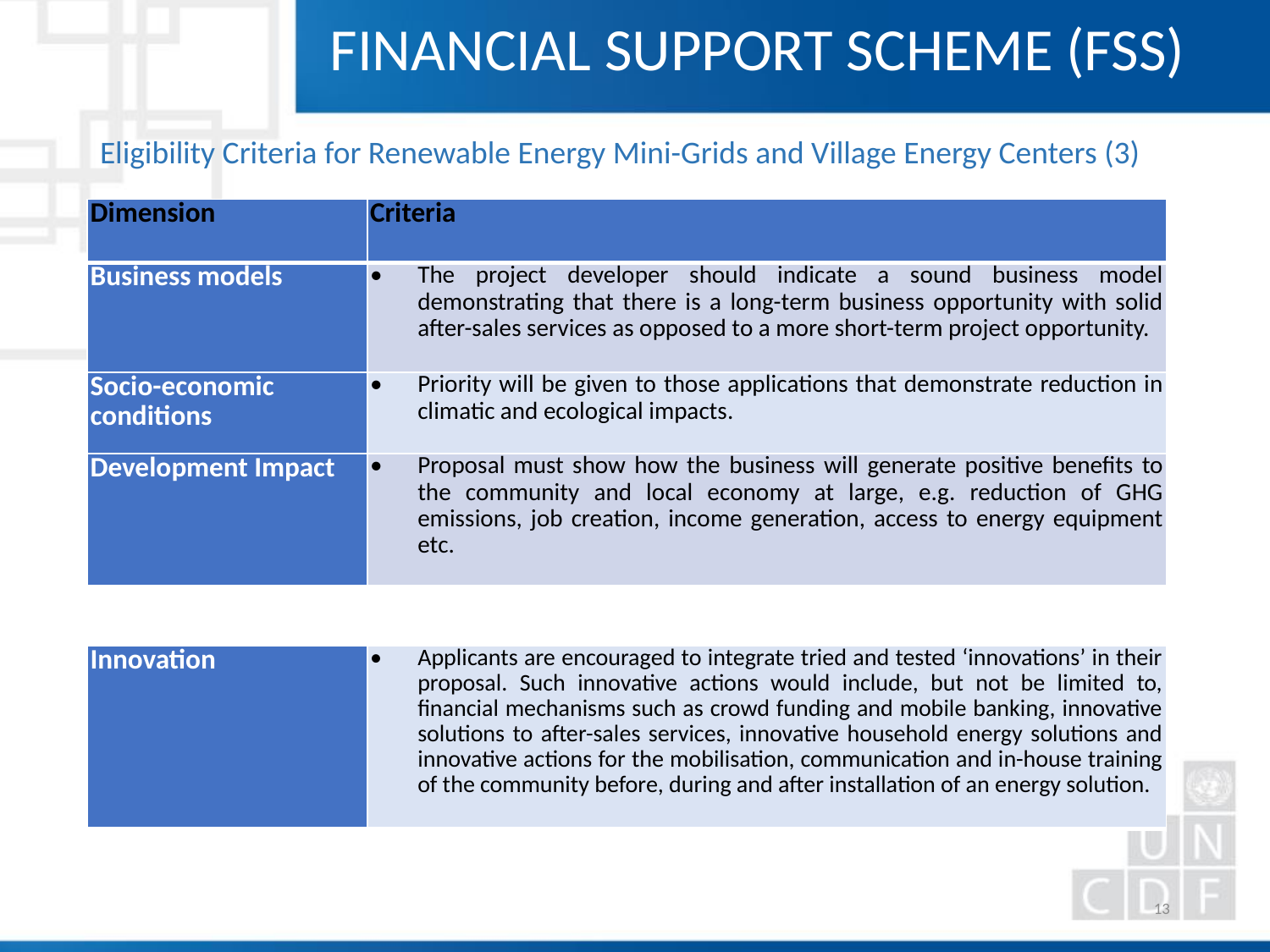

FINANCIAL SUPPORT SCHEME (FSS)
# Eligibility Criteria for Renewable Energy Mini-Grids and Village Energy Centers (3)
| Dimension | Criteria |
| --- | --- |
| Business models | The project developer should indicate a sound business model demonstrating that there is a long-term business opportunity with solid after-sales services as opposed to a more short-term project opportunity. |
| Socio-economic conditions | Priority will be given to those applications that demonstrate reduction in climatic and ecological impacts. |
| Development Impact | Proposal must show how the business will generate positive benefits to the community and local economy at large, e.g. reduction of GHG emissions, job creation, income generation, access to energy equipment etc. |
| Innovation | Applicants are encouraged to integrate tried and tested ‘innovations’ in their proposal. Such innovative actions would include, but not be limited to, financial mechanisms such as crowd funding and mobile banking, innovative solutions to after-sales services, innovative household energy solutions and innovative actions for the mobilisation, communication and in-house training of the community before, during and after installation of an energy solution. |
| --- | --- |
13